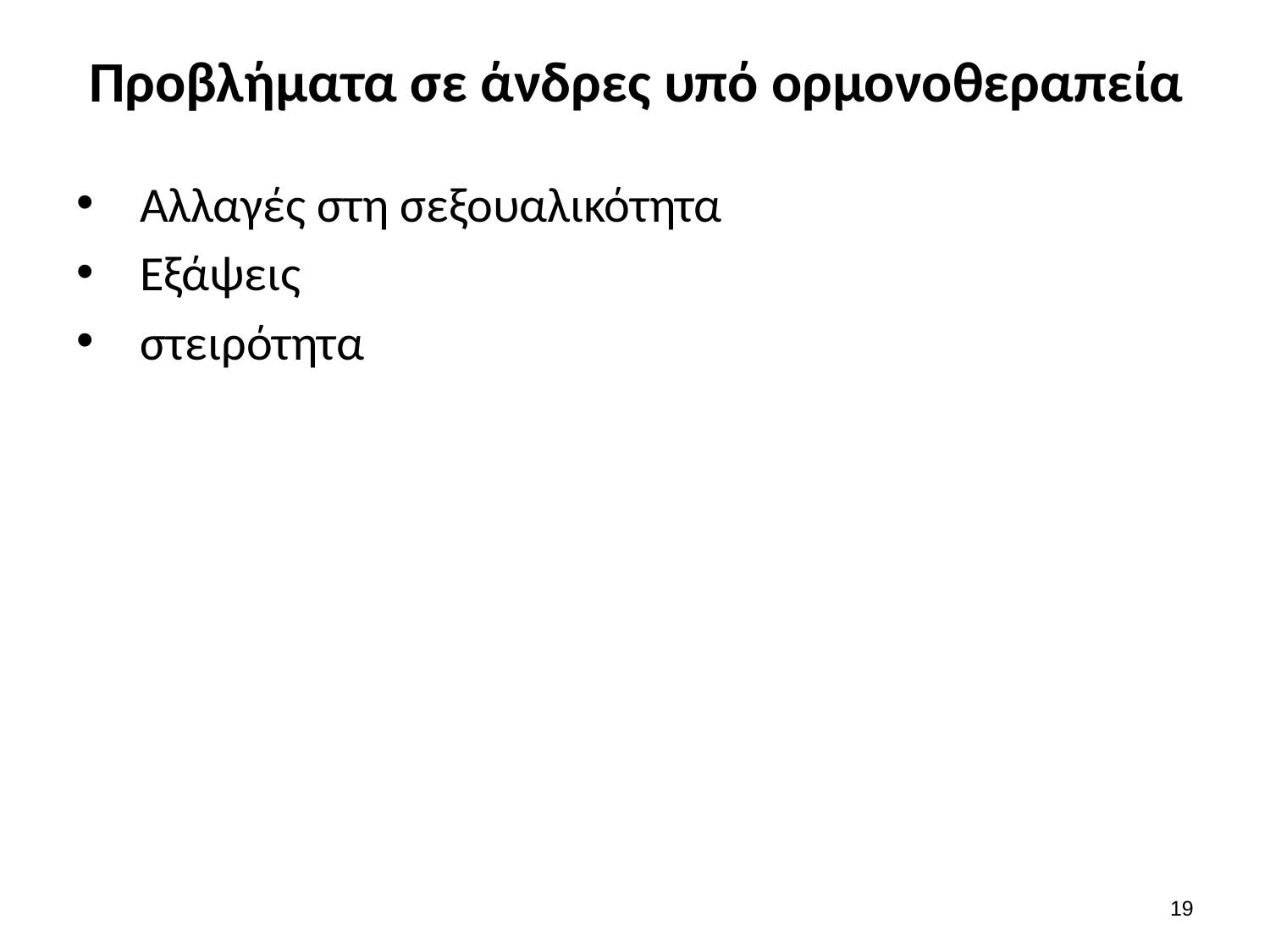

# Προβλήματα σε άνδρες υπό ορμονοθεραπεία
Αλλαγές στη σεξουαλικότητα
Εξάψεις
στειρότητα
19